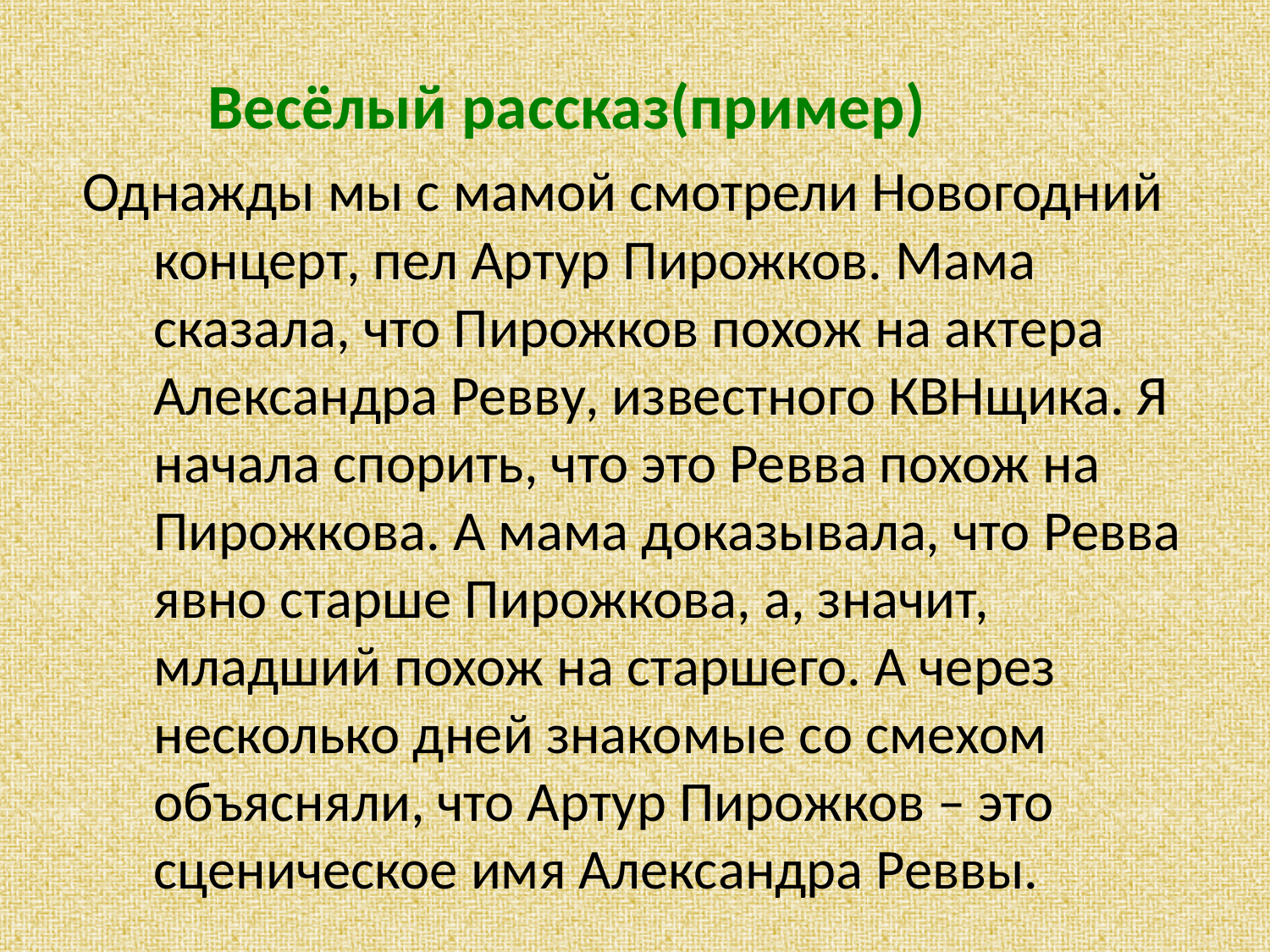

# Весёлый рассказ(пример)
Однажды мы с мамой смотрели Новогодний концерт, пел Артур Пирожков. Мама сказала, что Пирожков похож на актера Александра Ревву, известного КВНщика. Я начала спорить, что это Ревва похож на Пирожкова. А мама доказывала, что Ревва явно старше Пирожкова, а, значит, младший похож на старшего. А через несколько дней знакомые со смехом объясняли, что Артур Пирожков – это сценическое имя Александра Реввы.